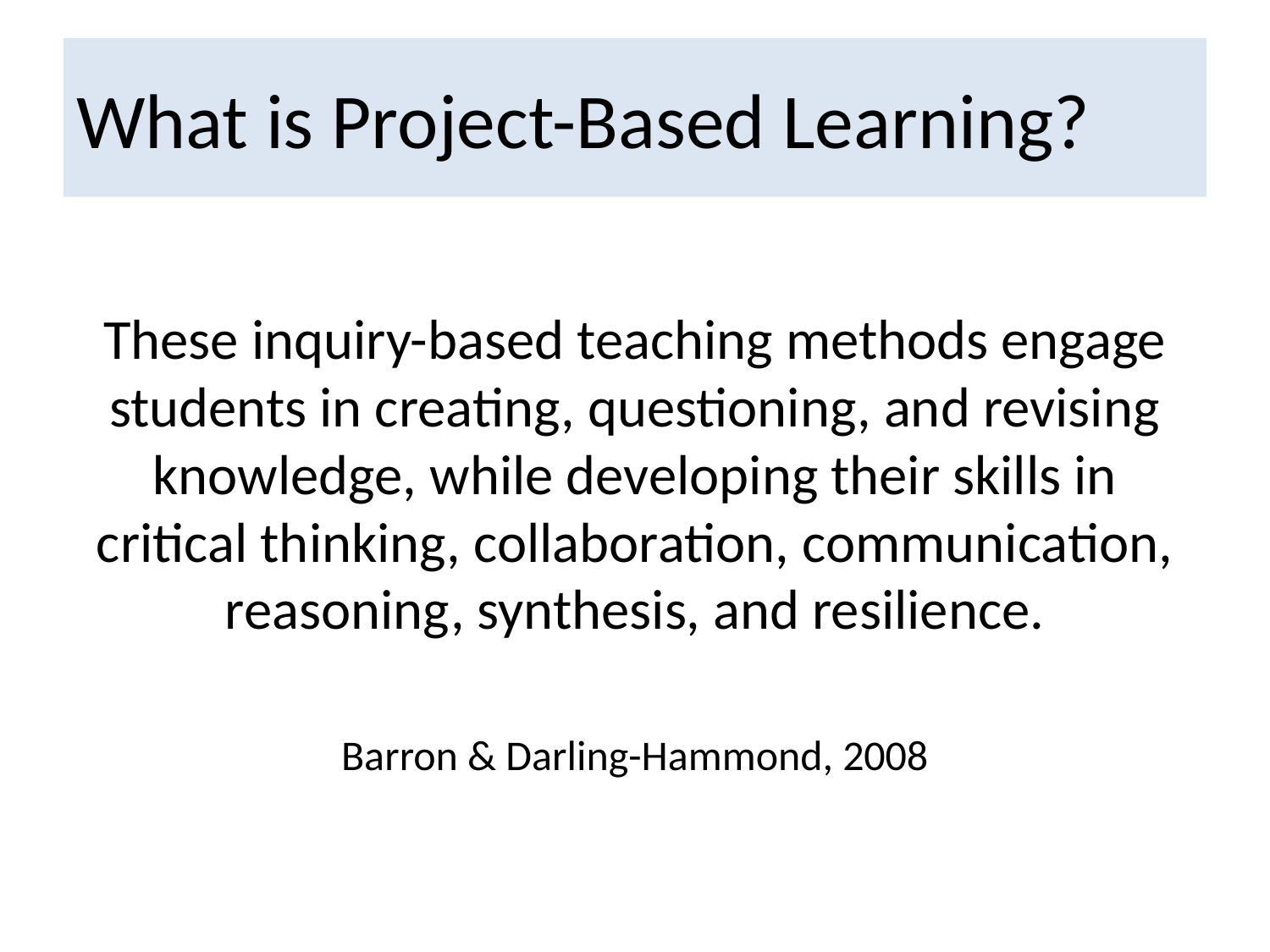

# What is Project-Based Learning?
These inquiry-based teaching methods engage students in creating, questioning, and revising knowledge, while developing their skills in critical thinking, collaboration, communication, reasoning, synthesis, and resilience.

Barron & Darling-Hammond, 2008